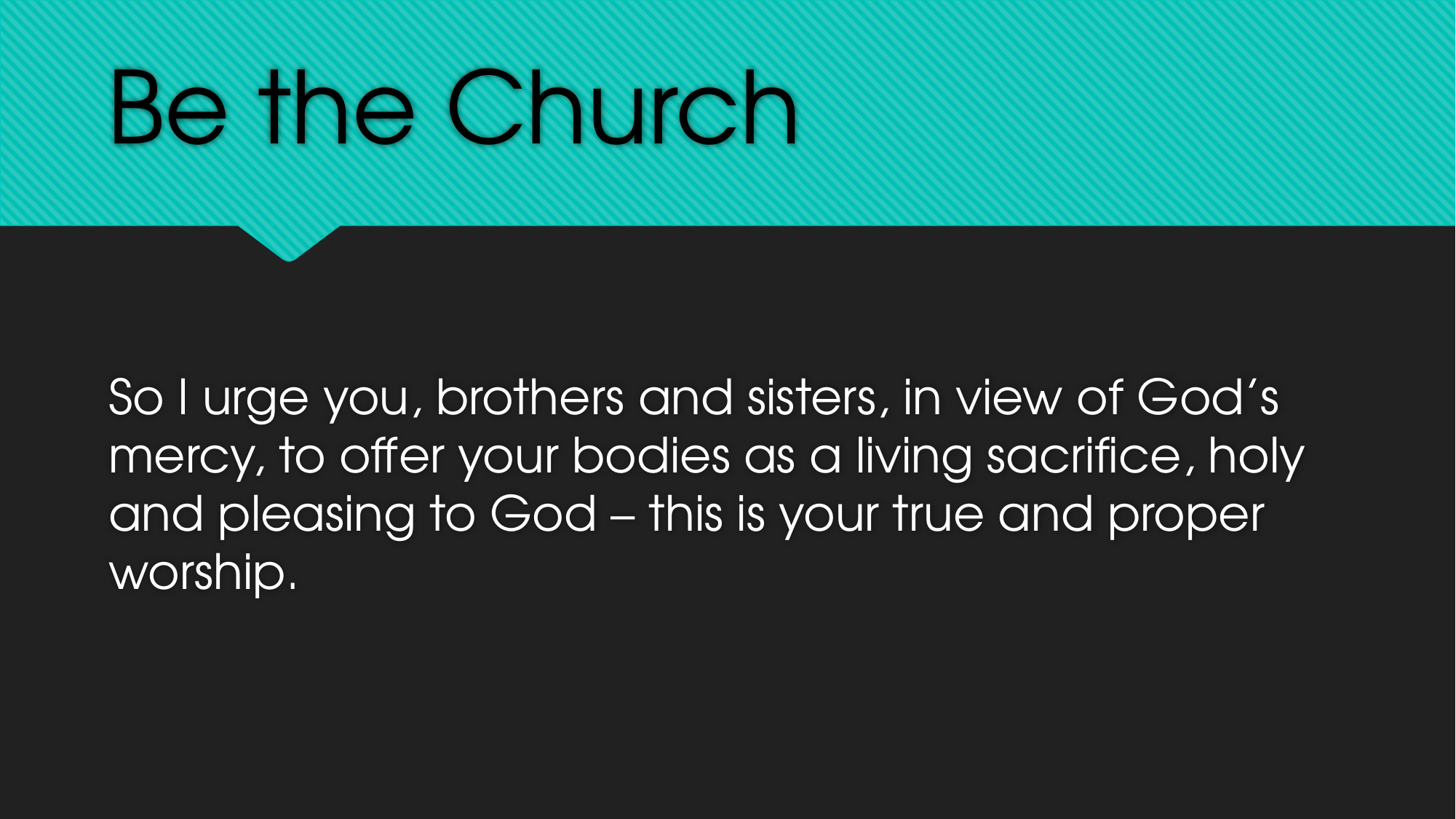

# Be the Church
So I urge you, brothers and sisters, in view of God’s mercy, to offer your bodies as a living sacrifice, holy and pleasing to God – this is your true and proper worship.